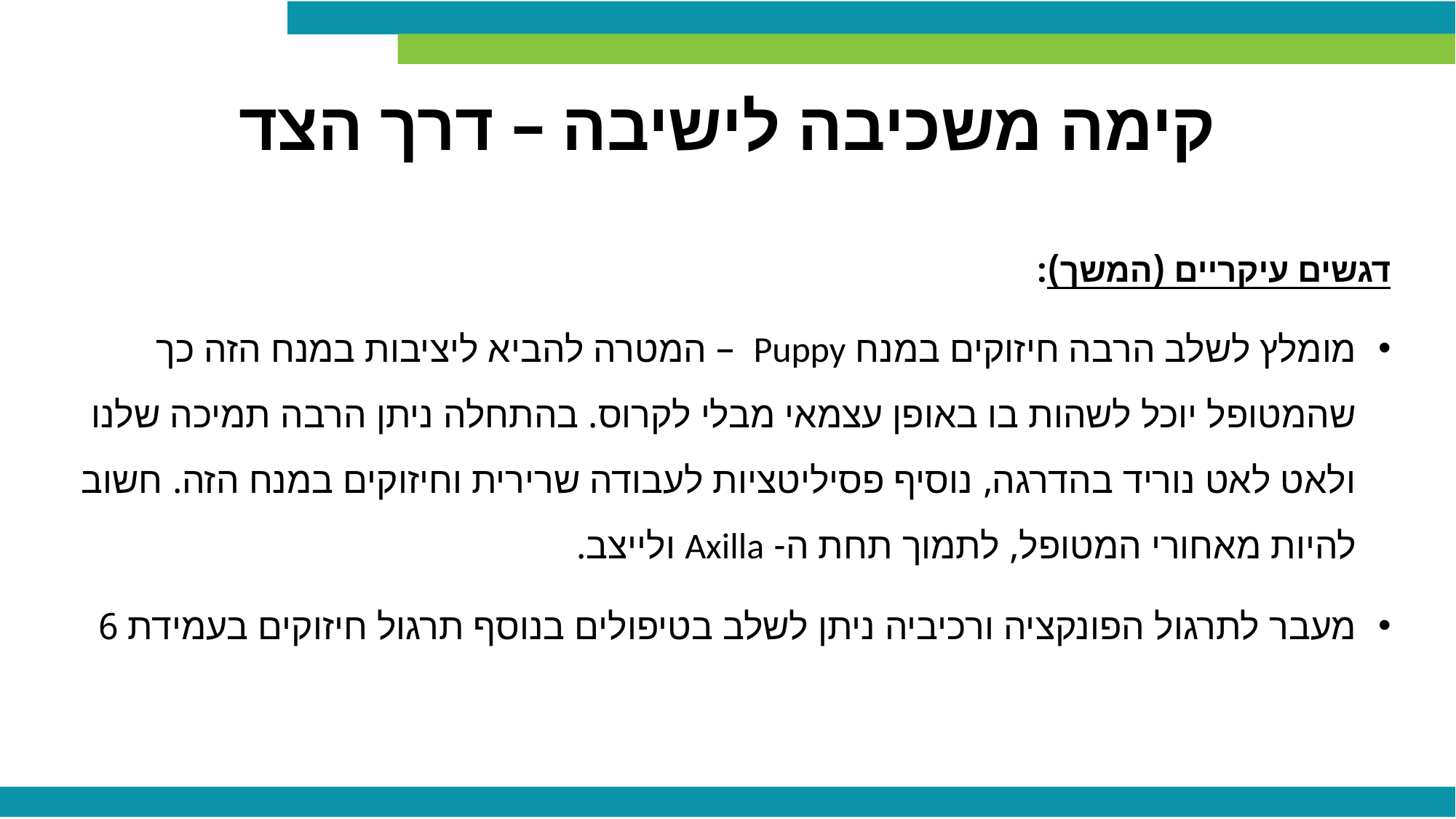

קימה משכיבה לישיבה – דרך הצד
דגשים עיקריים (המשך):
מומלץ לשלב הרבה חיזוקים במנח Puppy  – המטרה להביא ליציבות במנח הזה כך שהמטופל יוכל לשהות בו באופן עצמאי מבלי לקרוס. בהתחלה ניתן הרבה תמיכה שלנו ולאט לאט נוריד בהדרגה, נוסיף פסיליטציות לעבודה שרירית וחיזוקים במנח הזה. חשוב להיות מאחורי המטופל, לתמוך תחת ה- Axilla ולייצב.
מעבר לתרגול הפונקציה ורכיביה ניתן לשלב בטיפולים בנוסף תרגול חיזוקים בעמידת 6